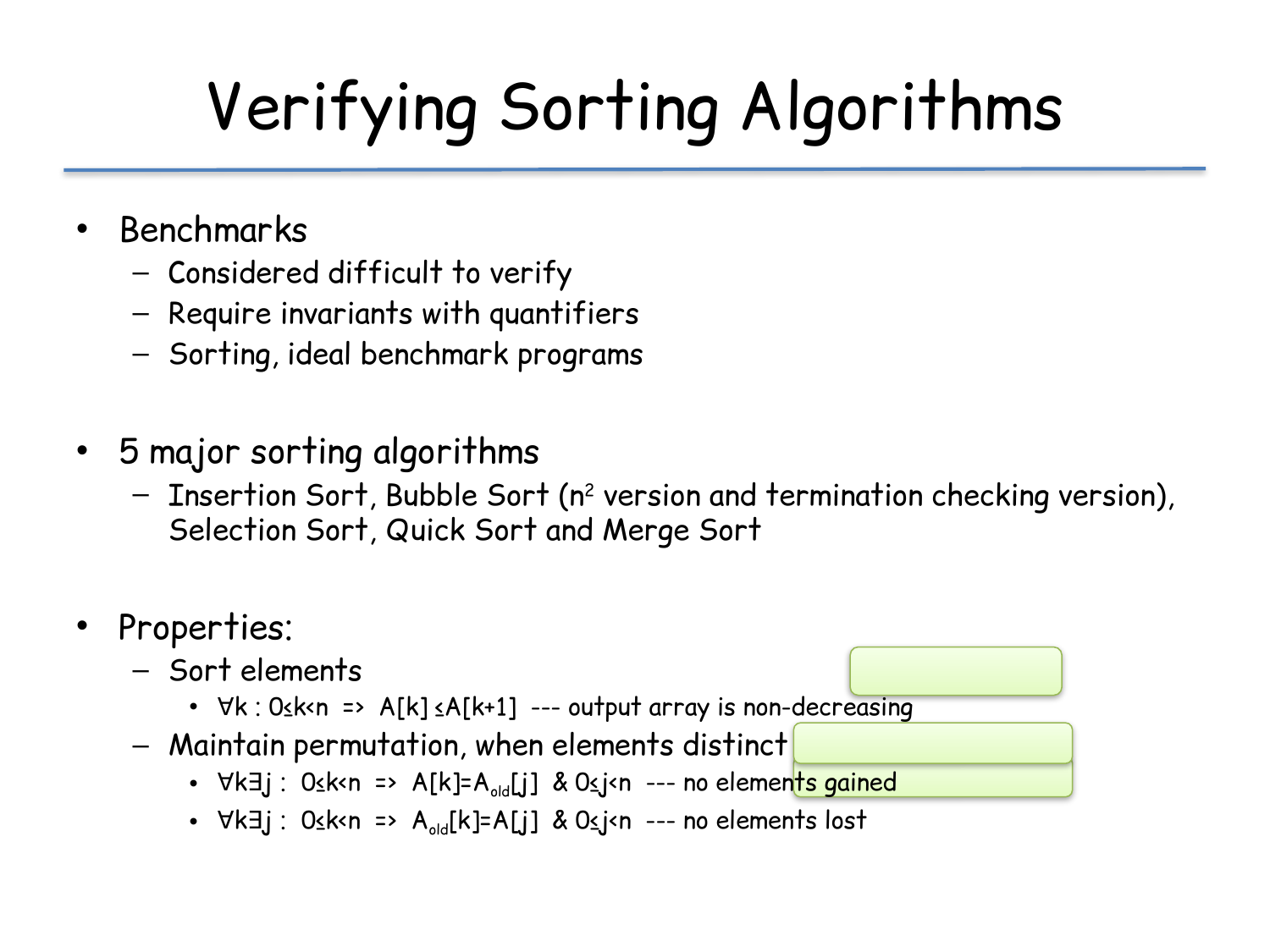

# Verifying Sorting Algorithms
Benchmarks
Considered difficult to verify
Require invariants with quantifiers
Sorting, ideal benchmark programs

5 major sorting algorithms
Insertion Sort, Bubble Sort (n2 version and termination checking version), Selection Sort, Quick Sort and Merge Sort

Properties:
Sort elements
∀k : 0≤k<n  =>  A[k] ≤A[k+1]  --- output array is non-decreasing
Maintain permutation, when elements distinct
∀k∃j :  0≤k<n  =>  A[k]=Aold[j]  & 0≤j<n  --- no elements gained
∀k∃j :  0≤k<n  =>  Aold[k]=A[j]  & 0≤j<n  --- no elements lost